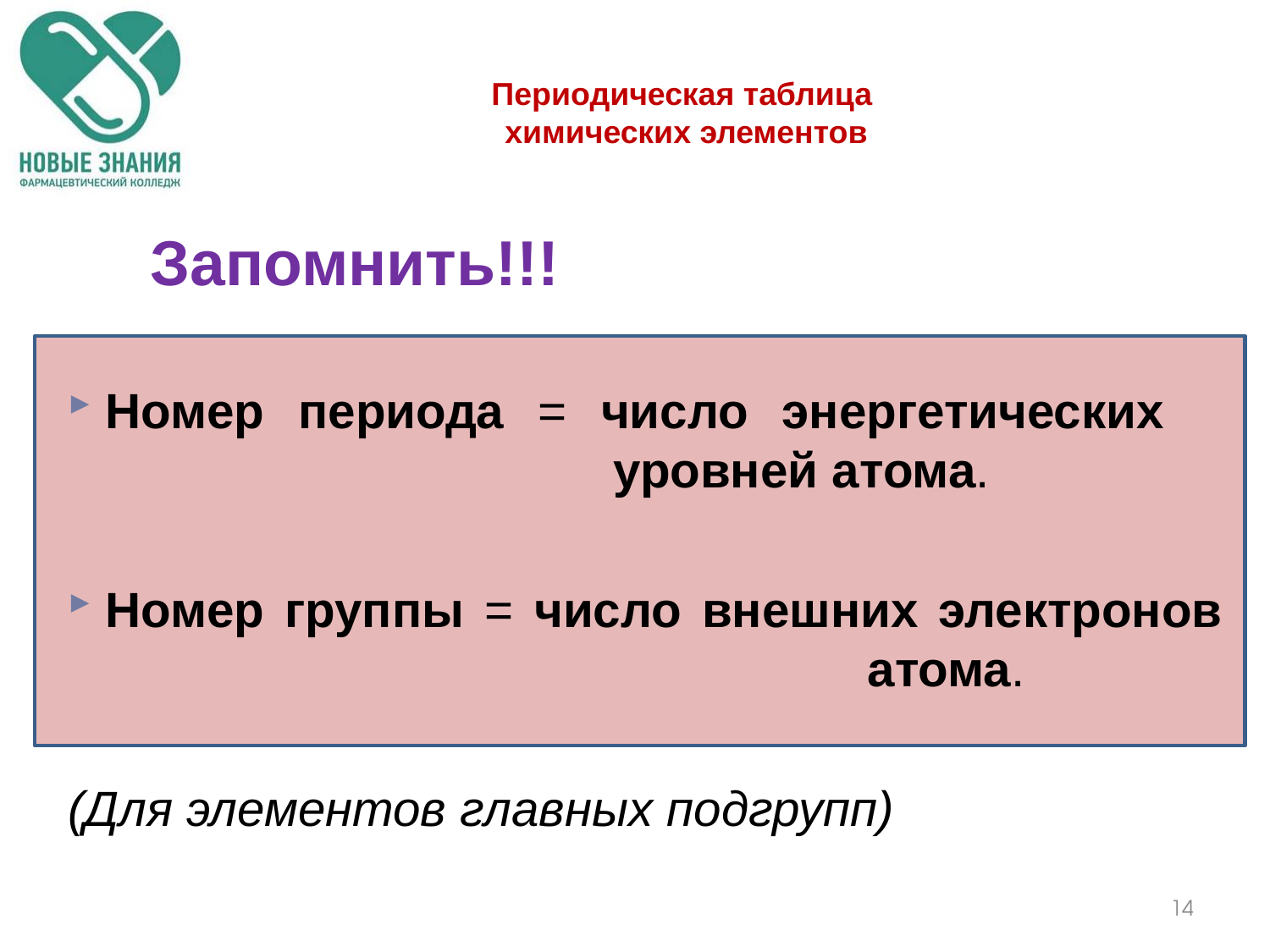

# Периодическая таблица химических элементов
      Запомнить!!!

Номер периода = число энергетических 					уровней атома.

Номер группы = число внешних электронов 						атома.

(Для элементов главных подгрупп)

14